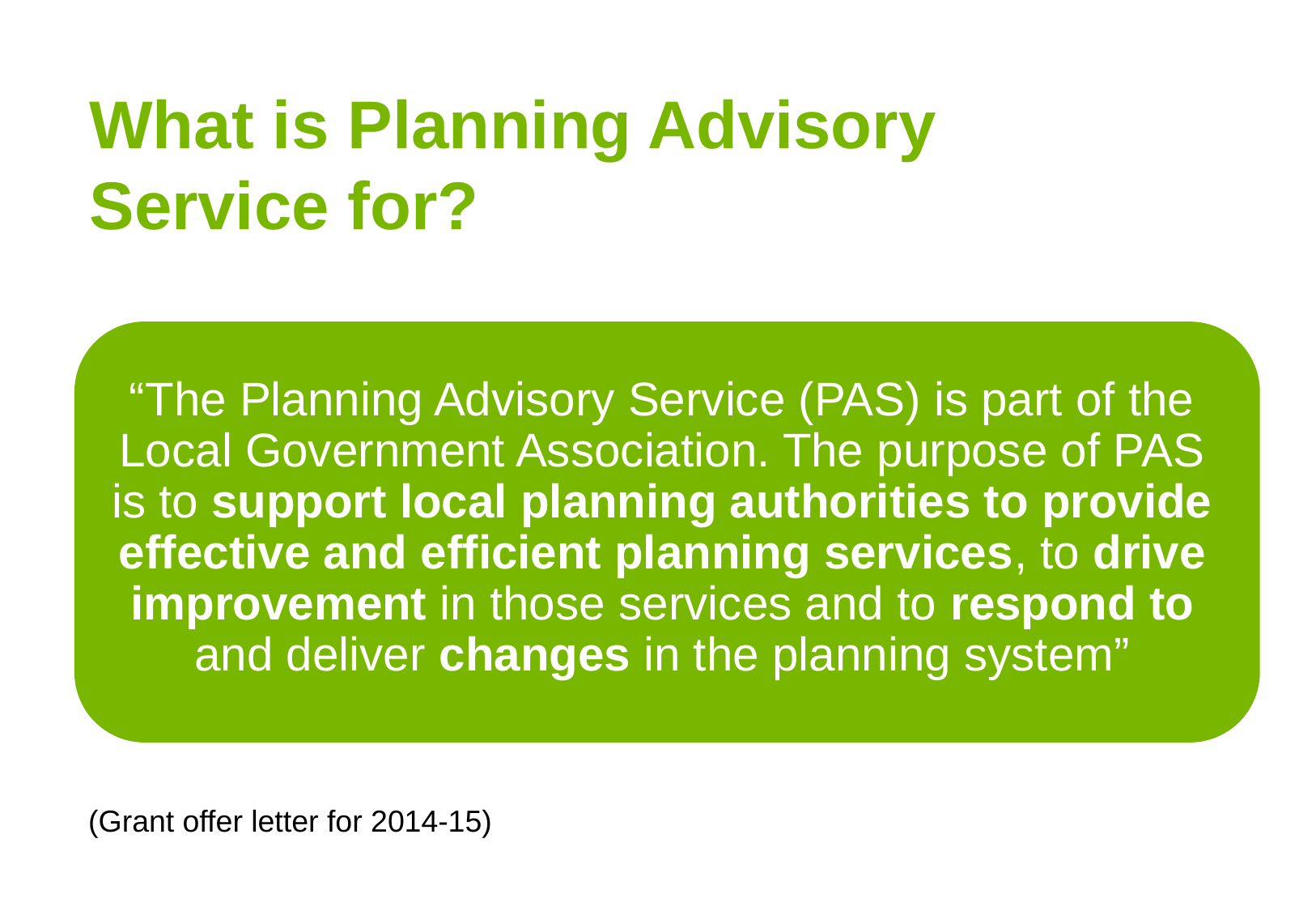

What is Planning Advisory Service for?

“The Planning Advisory Service (PAS) is part of the Local Government Association. The purpose of PAS is to support local planning authorities to provide effective and efficient planning services, to drive improvement in those services and to respond to and deliver changes in the planning system”
(Grant offer letter for 2014-15)